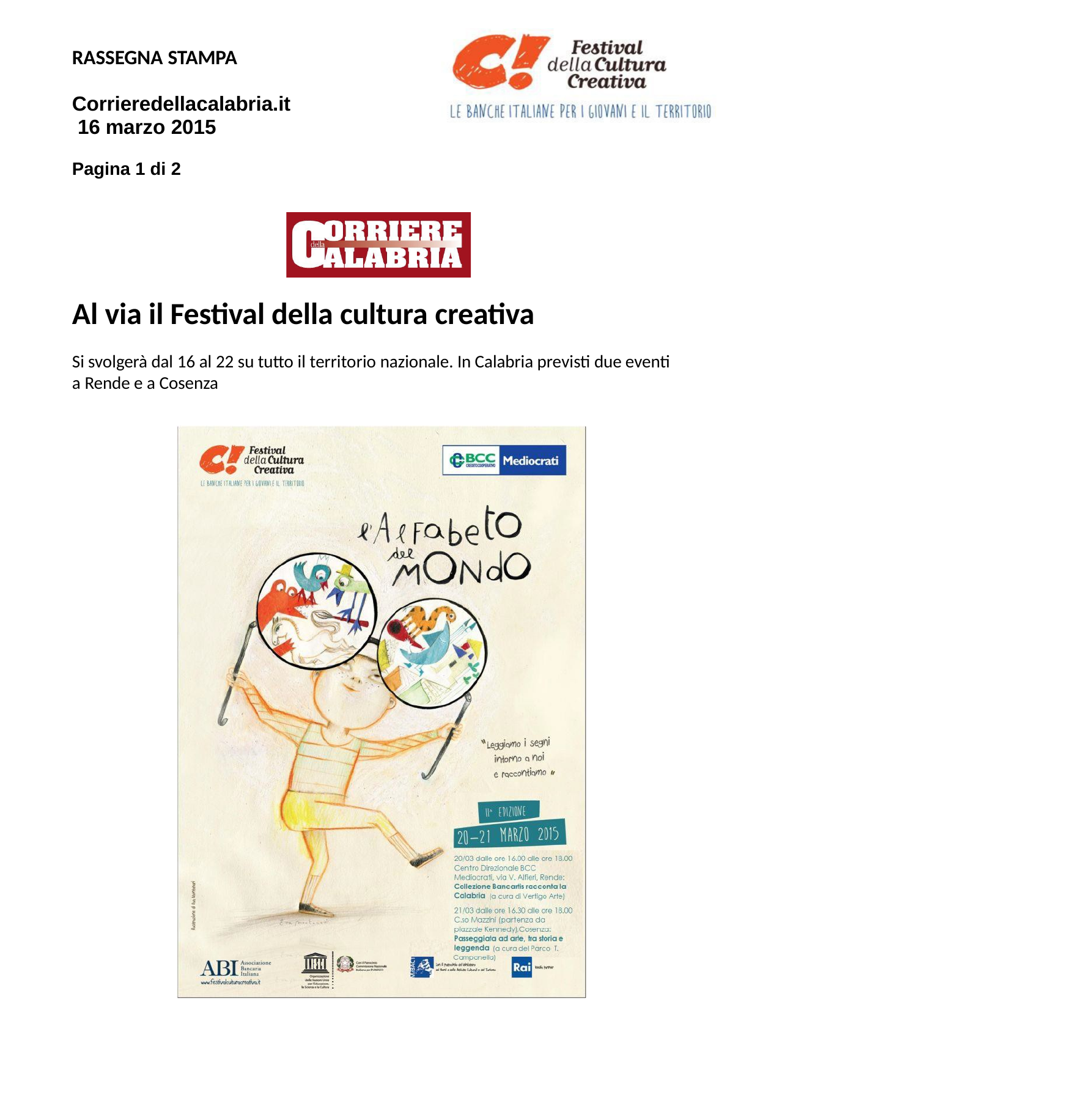

RASSEGNA STAMPA

Corrieredellacalabria.it  16 marzo 2015
Pagina 1 di 2

Al via il Festival della cultura creativa
Si svolgerà dal 16 al 22 su tutto il territorio nazionale. In Calabria previsti due eventi  a Rende e a Cosenza